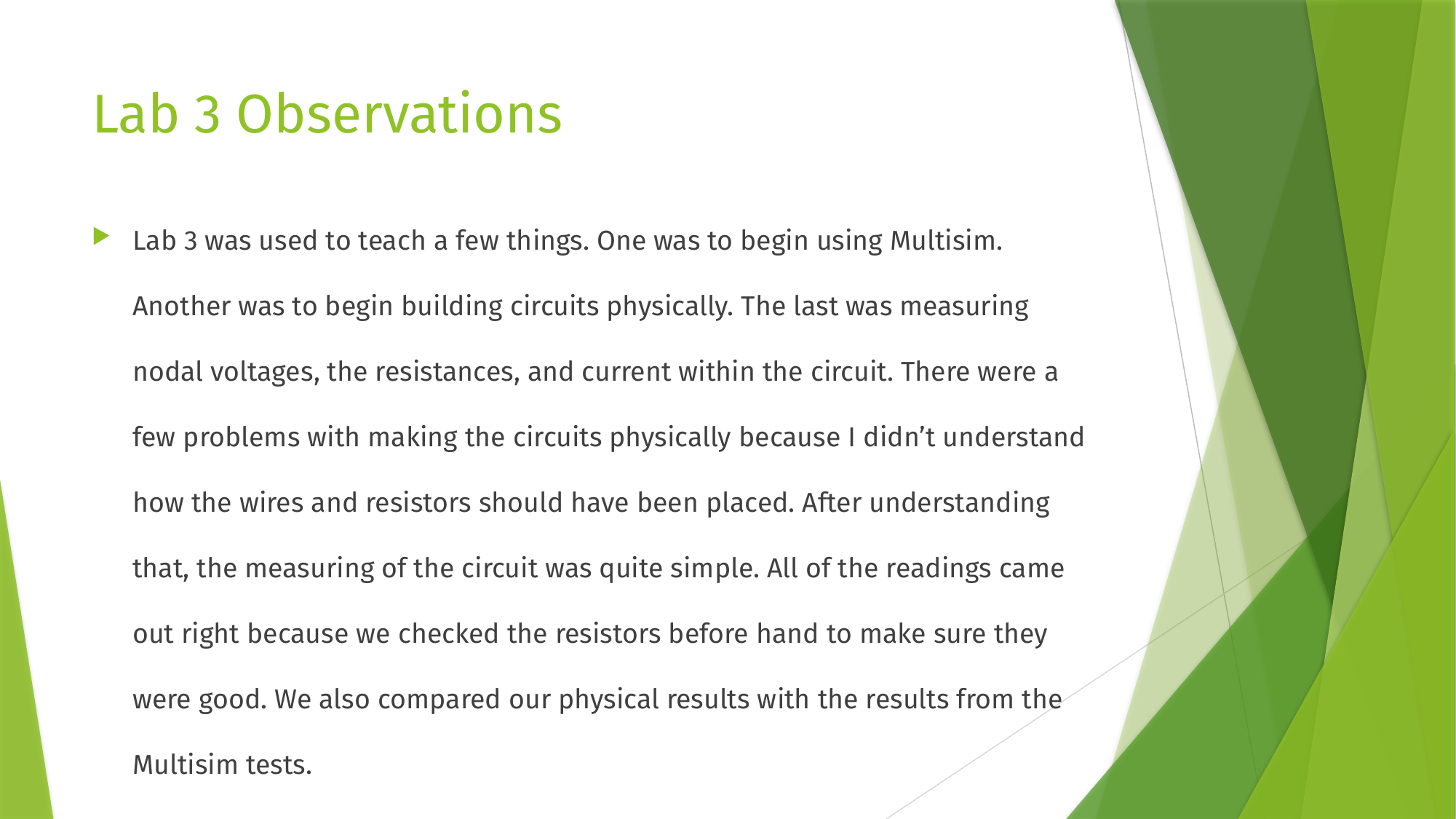

# Lab 3 Observations
Lab 3 was used to teach a few things. One was to begin using Multisim. Another was to begin building circuits physically. The last was measuring nodal voltages, the resistances, and current within the circuit. There were a few problems with making the circuits physically because I didn’t understand how the wires and resistors should have been placed. After understanding that, the measuring of the circuit was quite simple. All of the readings came out right because we checked the resistors before hand to make sure they were good. We also compared our physical results with the results from the Multisim tests.